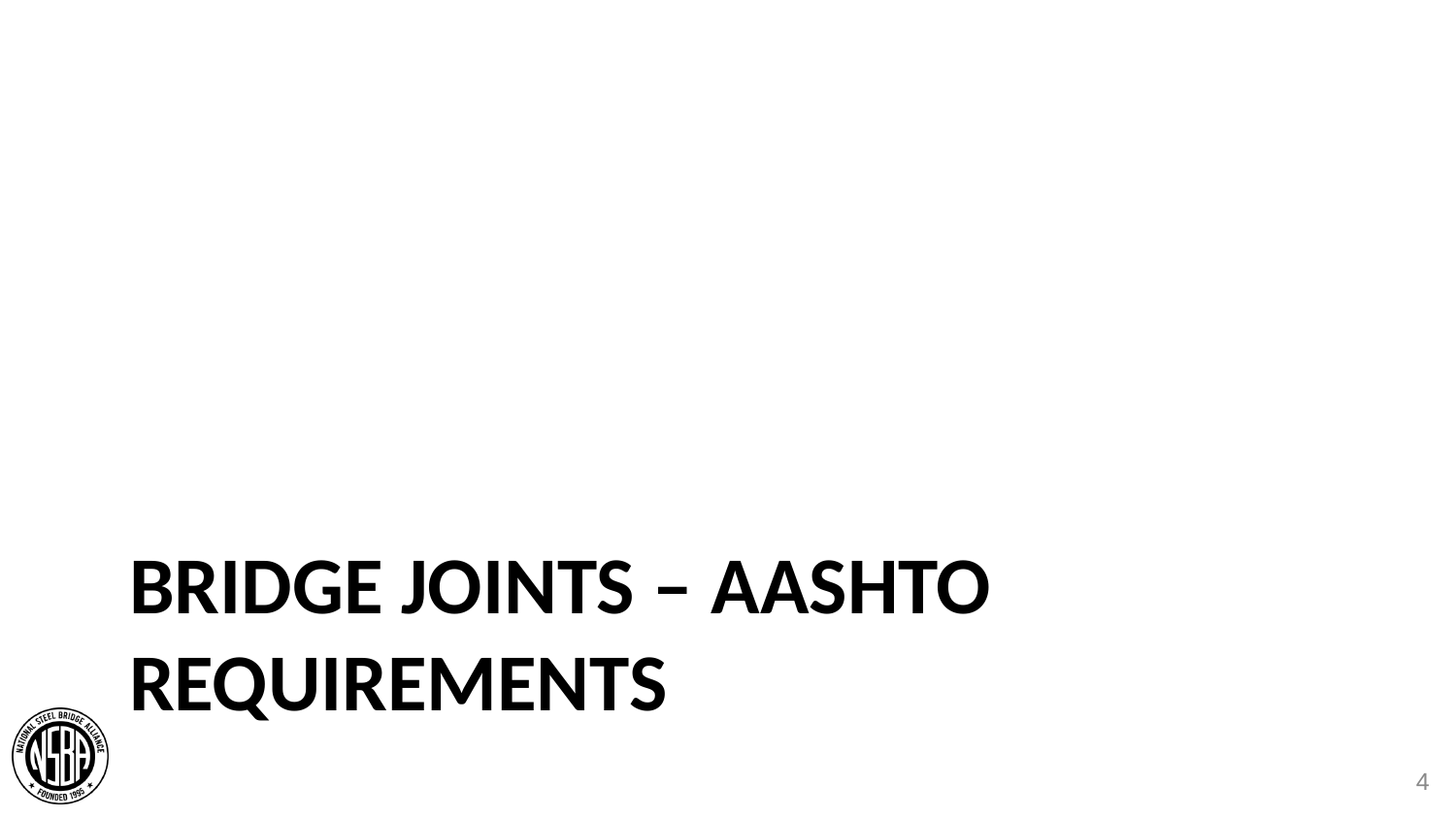

# Bridge JointS – AASHTO REQUIREMENTS
4